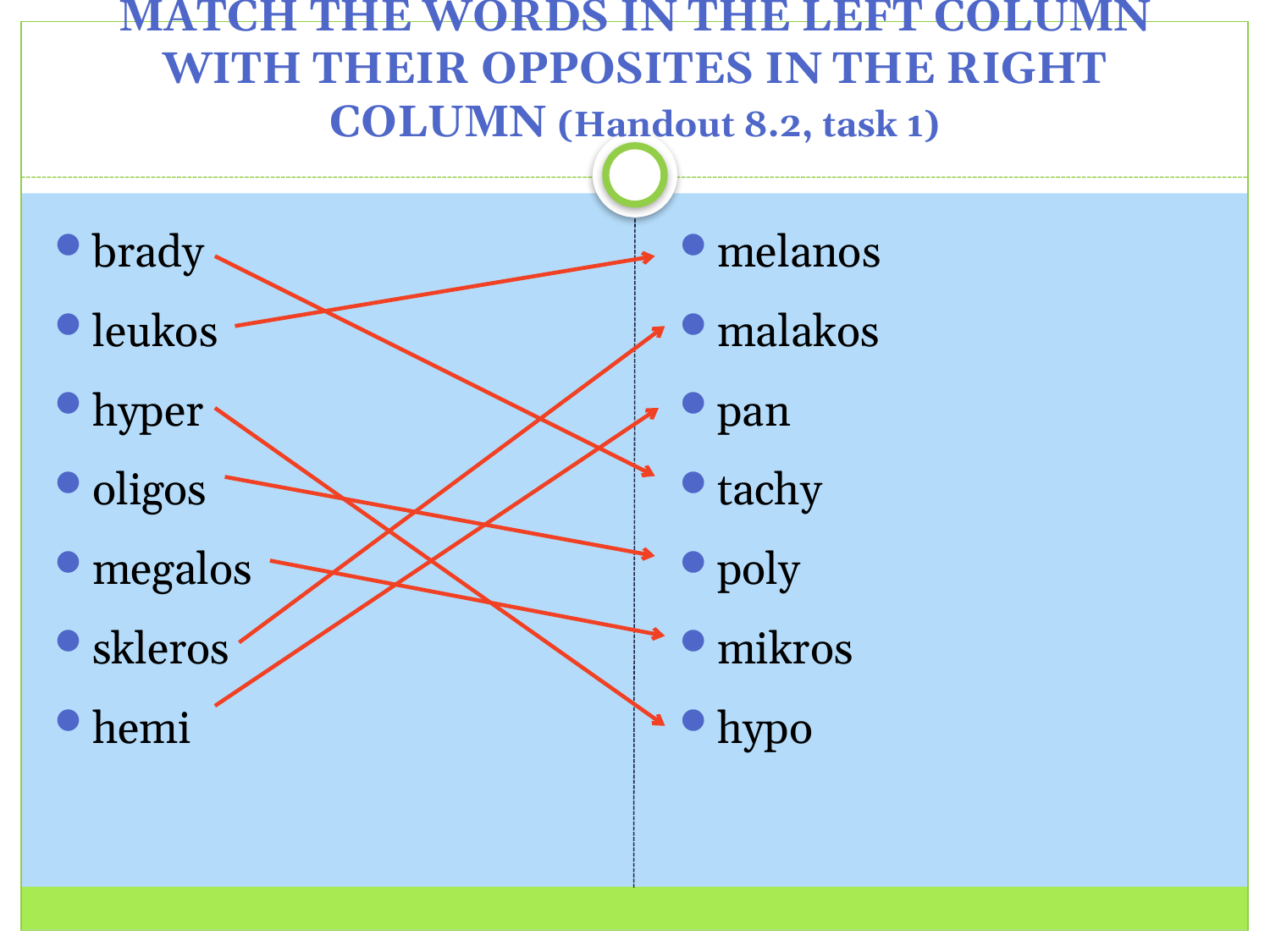

# Match the words in the left column with their opposites in the right column (Handout 8.2, task 1)
brady
leukos
hyper
oligos
megalos
skleros
hemi
melanos
malakos
pan
tachy
poly
mikros
hypo